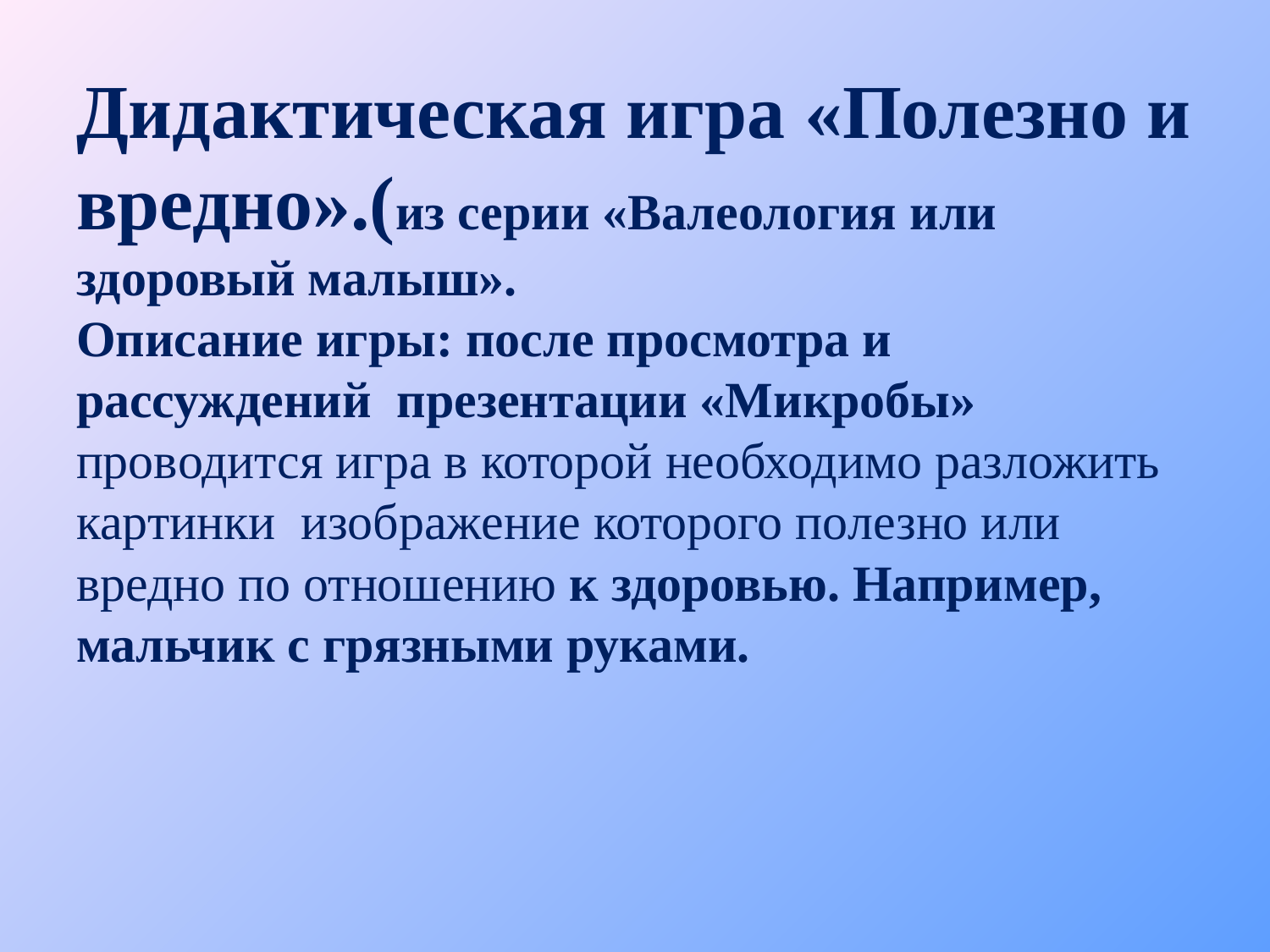

Дидактическая игра «Полезно и вредно».(из серии «Валеология или здоровый малыш».
Описание игры: после просмотра и рассуждений  презентации «Микробы» проводится игра в которой необходимо разложить картинки  изображение которого полезно или вредно по отношению к здоровью. Например, мальчик с грязными руками.